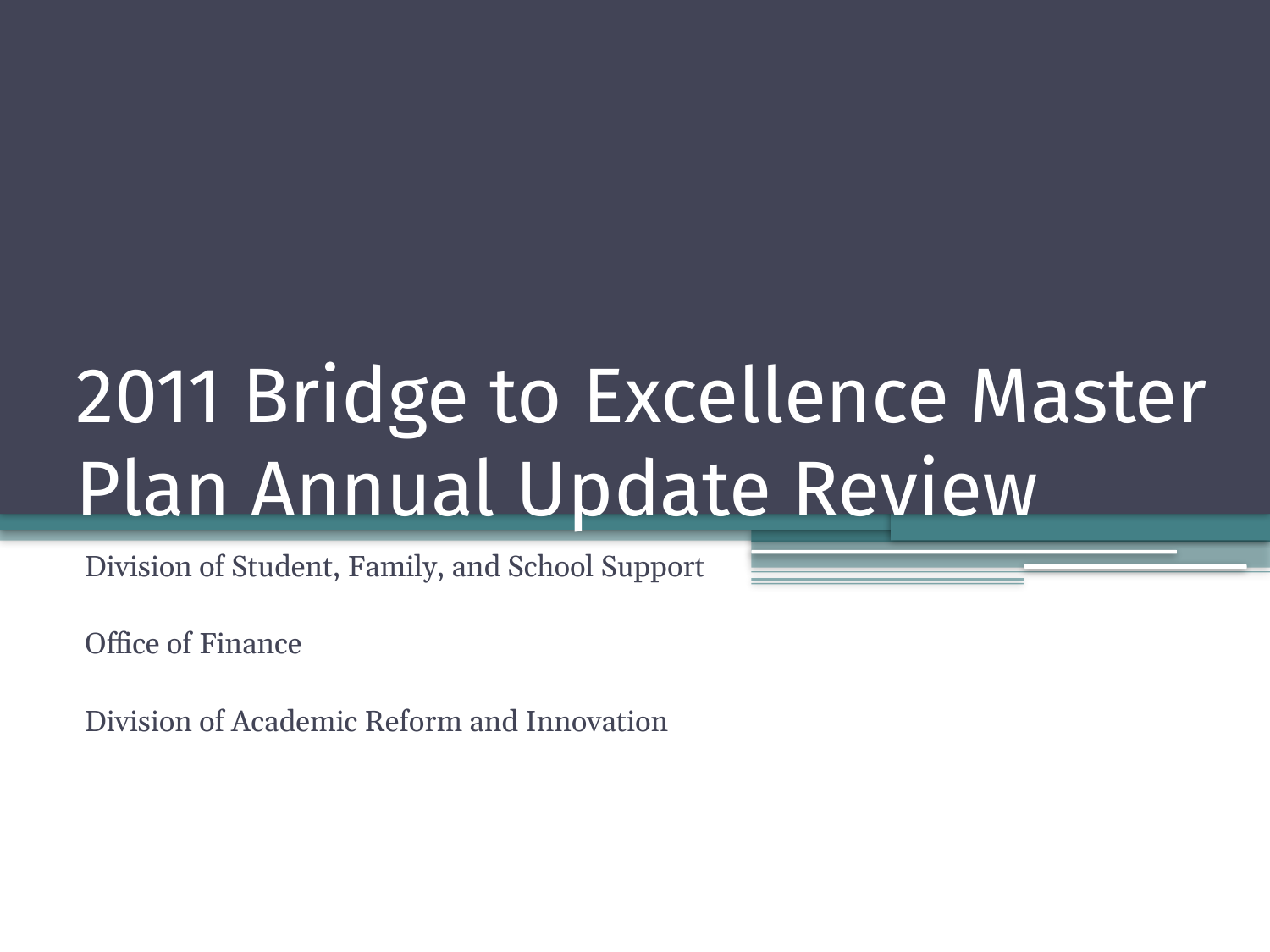

# 2011 Bridge to Excellence Master Plan Annual Update Review
Division of Student, Family, and School Support

Office of Finance

Division of Academic Reform and Innovation